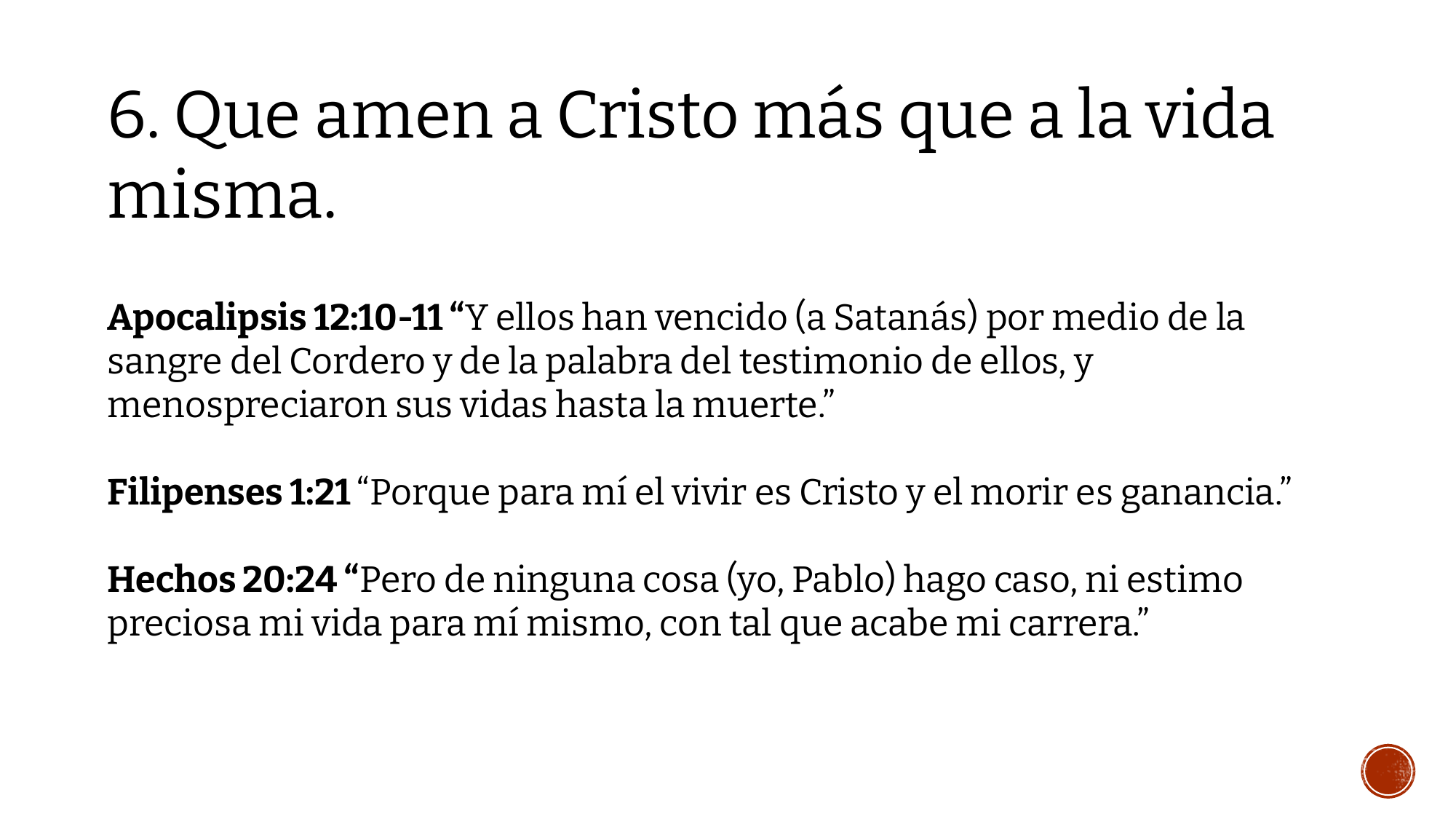

6. Que amen a Cristo más que a la vida misma.
Apocalipsis 12:10-11 “Y ellos han vencido (a Satanás) por medio de la sangre del Cordero y de la palabra del testimonio de ellos, y menospreciaron sus vidas hasta la muerte.”

Filipenses 1:21 “Porque para mí el vivir es Cristo y el morir es ganancia.”

Hechos 20:24 “Pero de ninguna cosa (yo, Pablo) hago caso, ni estimo preciosa mi vida para mí mismo, con tal que acabe mi carrera.”